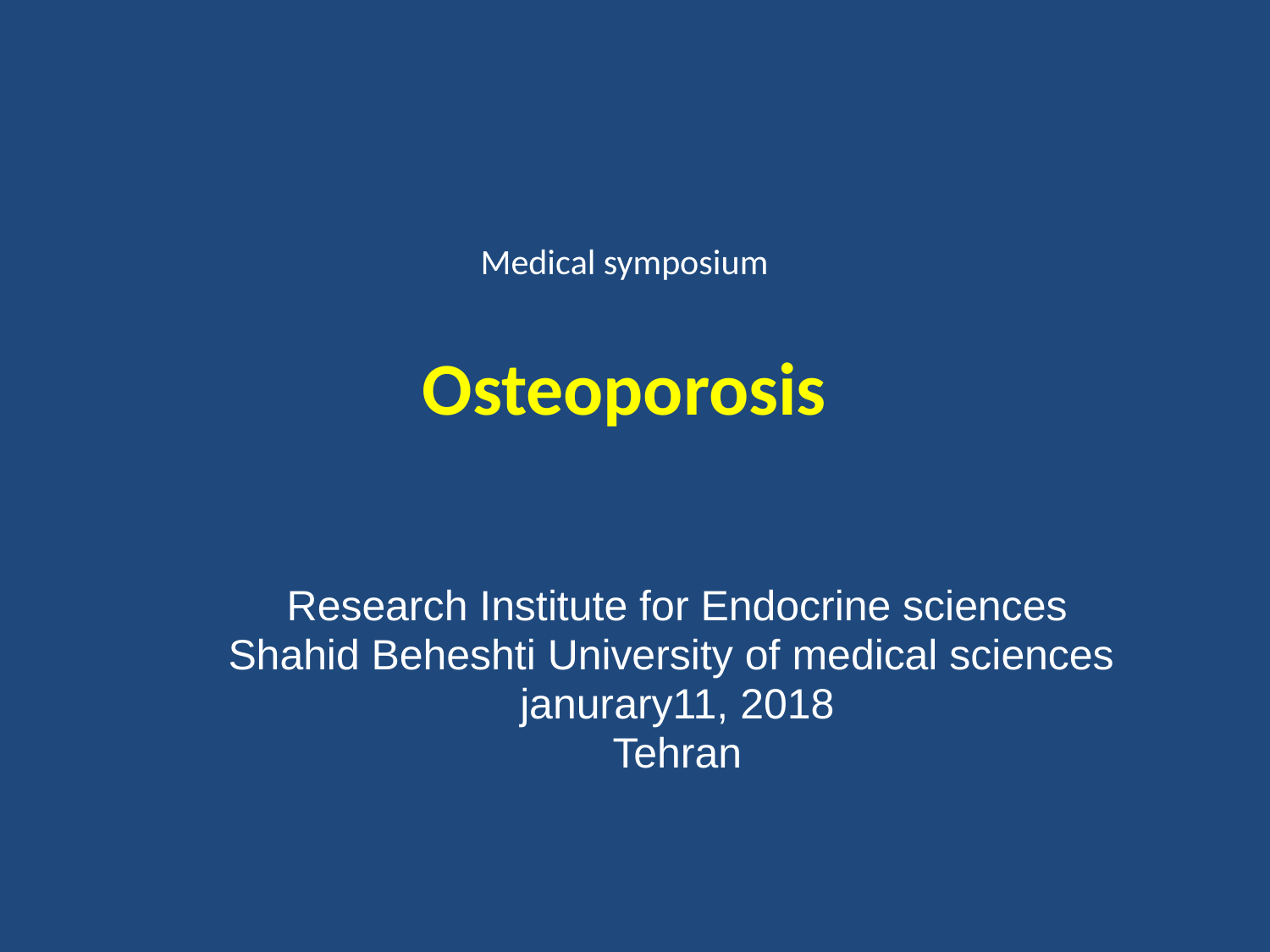

# Medical symposium Osteoporosis
Research Institute for Endocrine sciences
Shahid Beheshti University of medical sciences
janurary11, 2018
Tehran